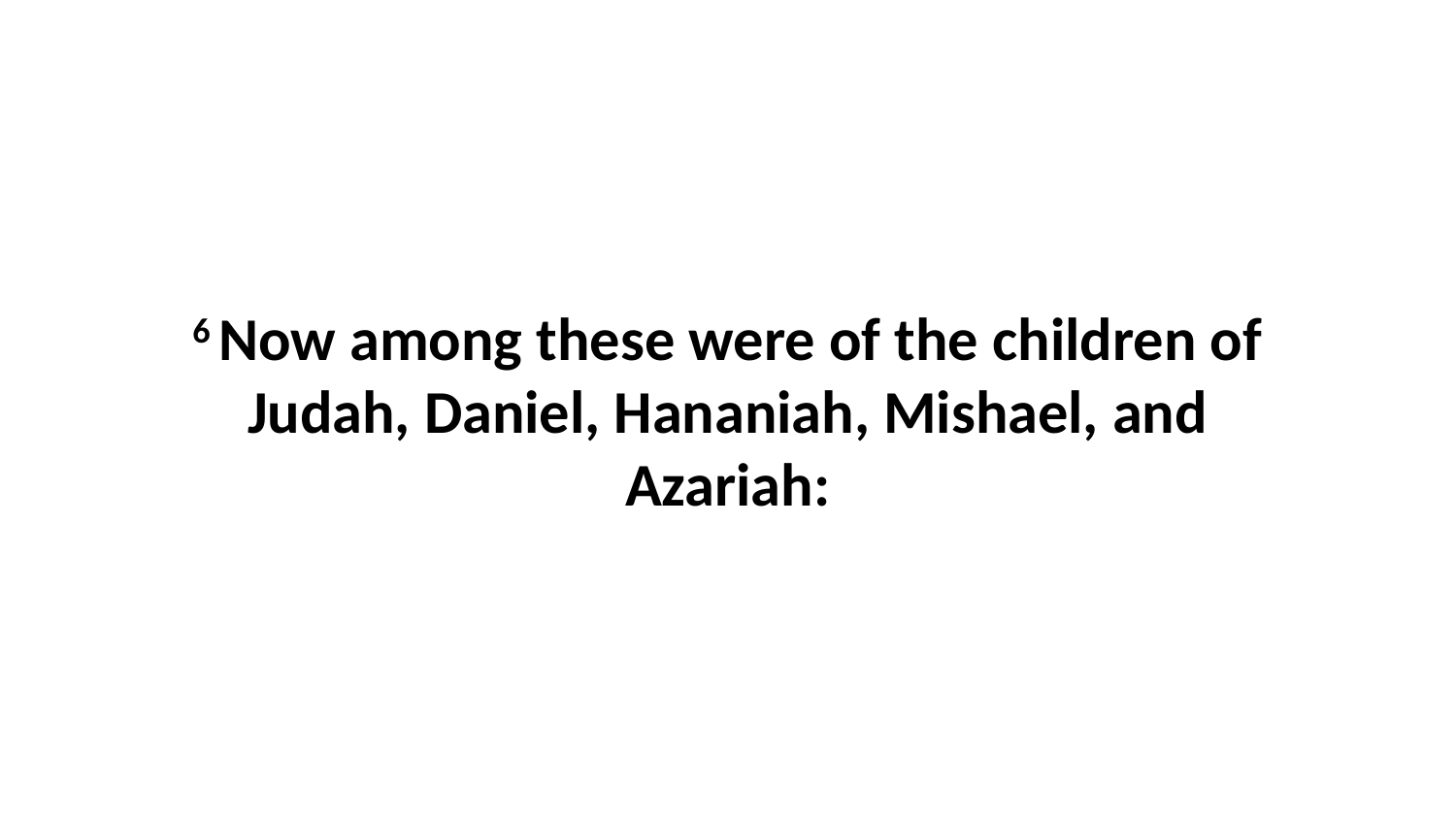

6 Now among these were of the children of Judah, Daniel, Hananiah, Mishael, and Azariah: